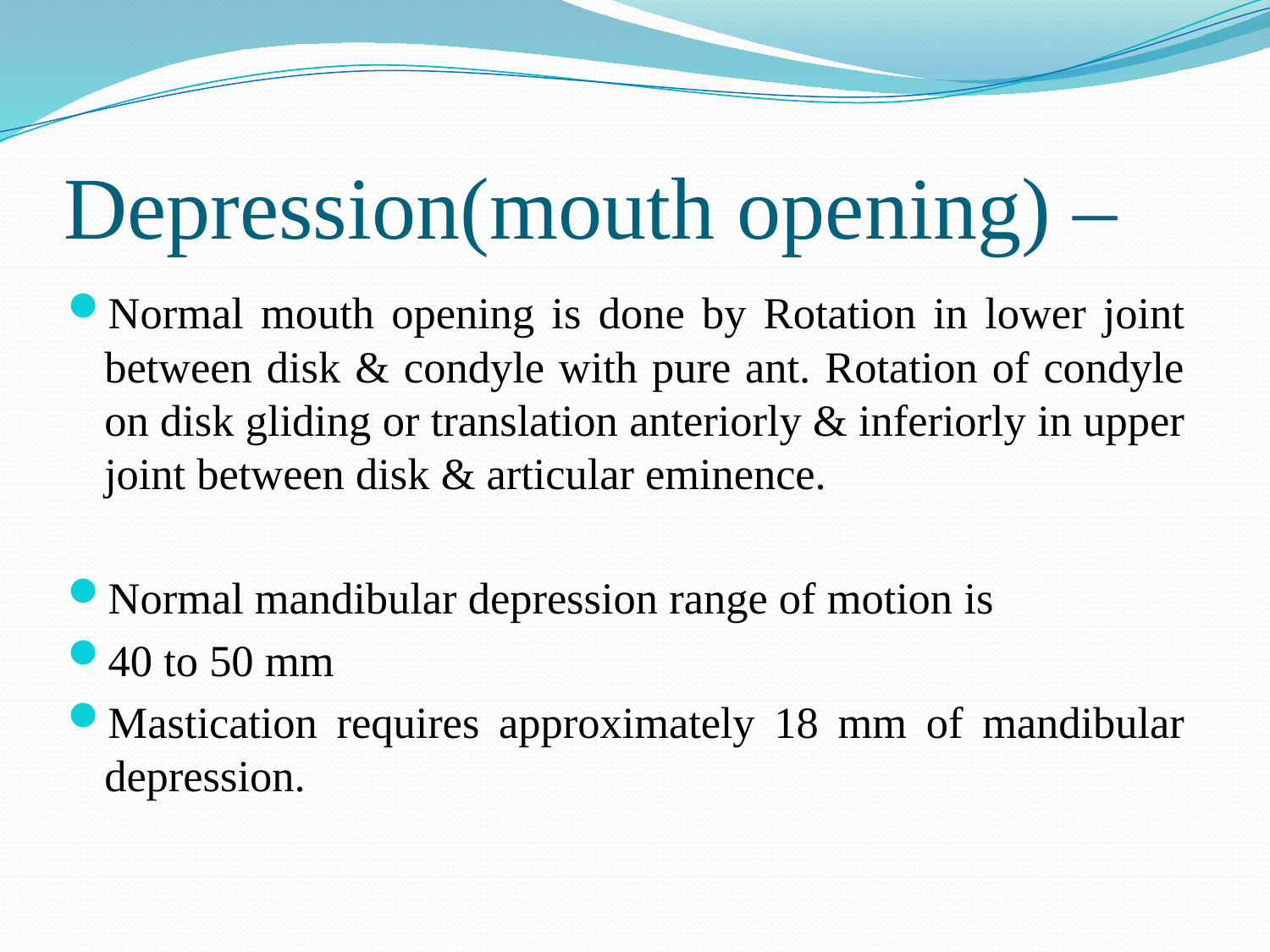

# Depression(mouth opening) –

Normal mouth opening is done by Rotation in lower joint between disk & condyle with pure ant. Rotation of condyle on disk gliding or translation anteriorly & inferiorly in upper joint between disk & articular eminence.

Normal mandibular depression range of motion is
40 to 50 mm
Mastication requires approximately 18 mm of mandibular depression.